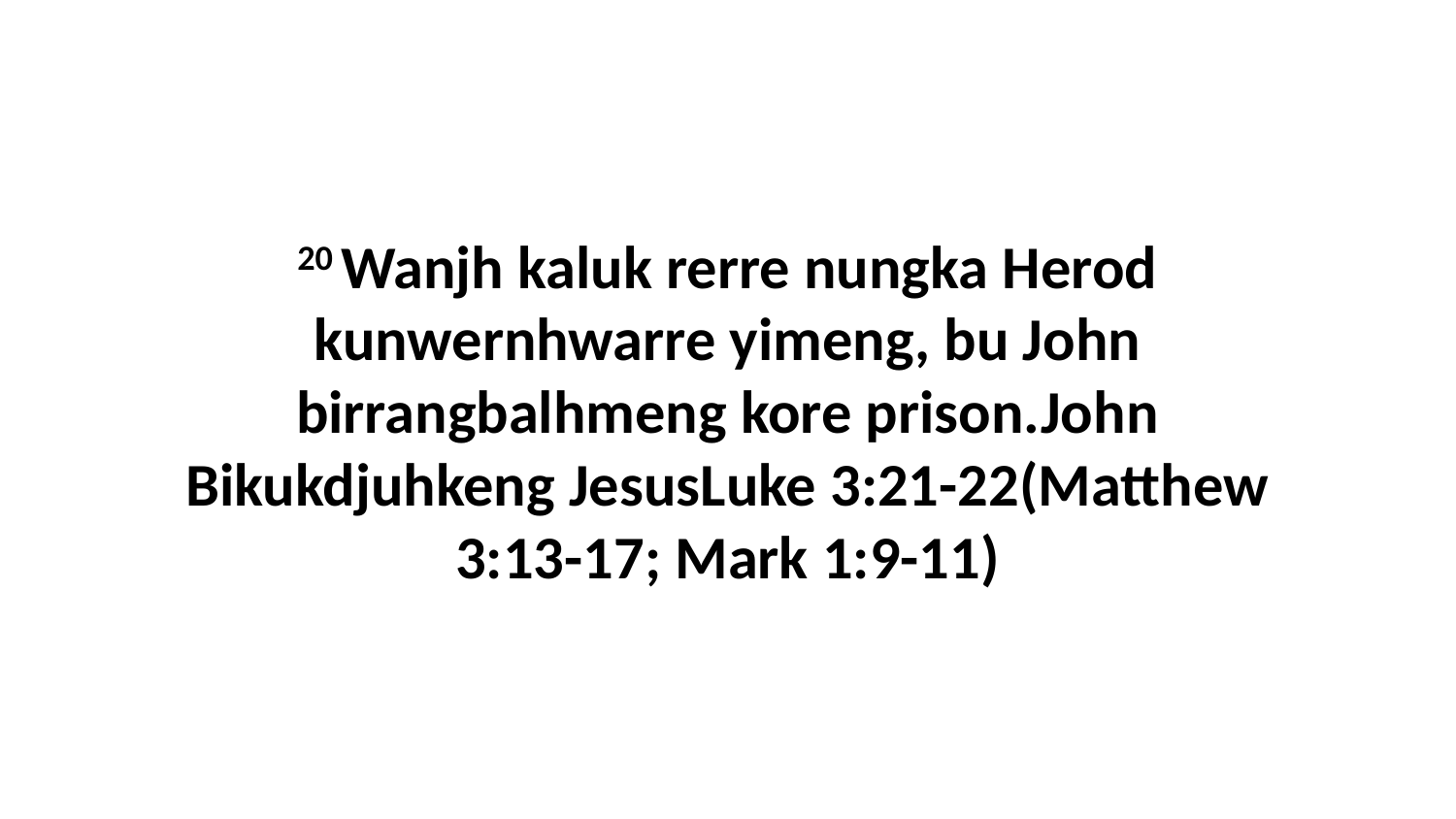

20 Wanjh kaluk rerre nungka Herod kunwernhwarre yimeng, bu John birrangbalhmeng kore prison.John Bikukdjuhkeng JesusLuke 3:21-22(Matthew 3:13-17; Mark 1:9-11)